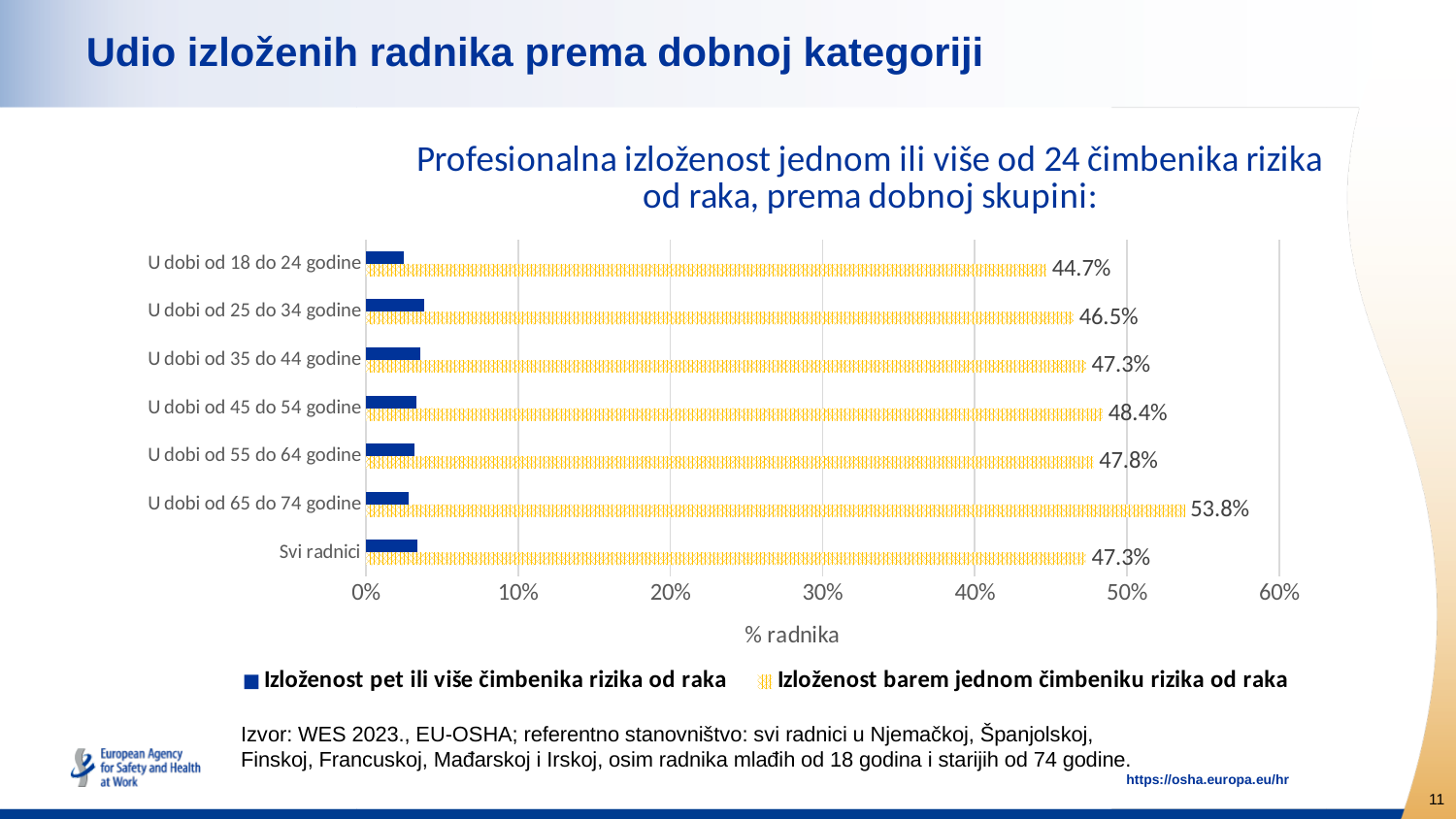

# Udio izloženih radnika prema dobnoj kategoriji

### Chart: Profesionalna izloženost jednom ili više od 24 čimbenika rizika od raka, prema dobnoj skupini:

| Category | Izloženost barem jednom čimbeniku rizika od raka | Izloženost pet ili više čimbenika rizika od raka |
|---|---|---|
| Svi radnici | 0.473 | 0.034 |
| U dobi od 65 do 74 godine | 0.5379999999999999 | 0.027999999999999997 |
| U dobi od 55 do 64 godine | 0.478 | 0.032 |
| U dobi od 45 do 54 godine | 0.484 | 0.033 |
| U dobi od 35 do 44 godine | 0.473 | 0.036000000000000004 |
| U dobi od 25 do 34 godine | 0.465 | 0.038 |
| U dobi od 18 do 24 godine | 0.447 | 0.025 |
Izvor: WES 2023., EU-OSHA; referentno stanovništvo: svi radnici u Njemačkoj, Španjolskoj, Finskoj, Francuskoj, Mađarskoj i Irskoj, osim radnika mlađih od 18 godina i starijih od 74 godine.